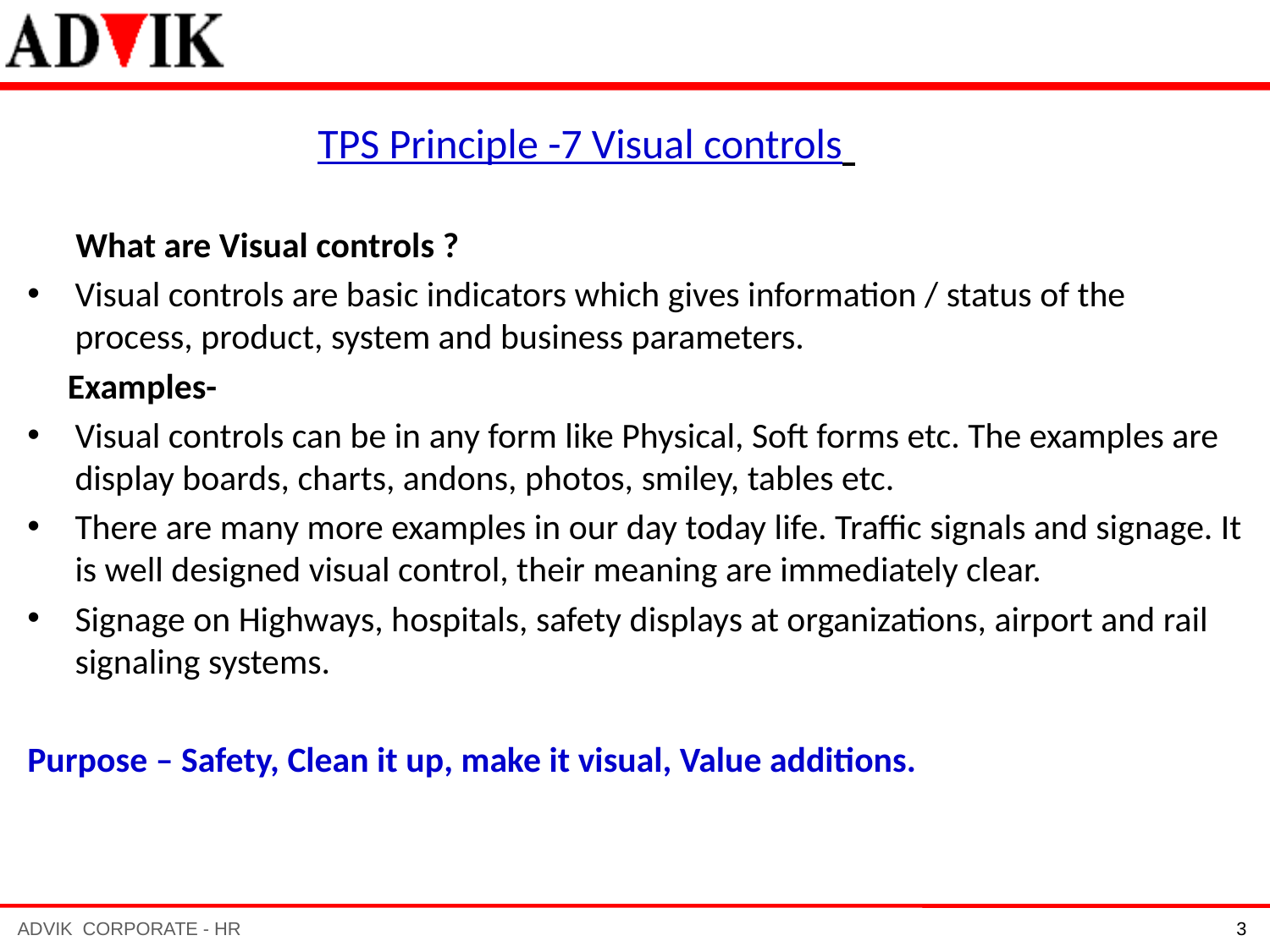

TPS Principle -7 Visual controls
      What are Visual controls ?
Visual controls are basic indicators which gives information / status of the process, product, system and business parameters.
     Examples-
Visual controls can be in any form like Physical, Soft forms etc. The examples are display boards, charts, andons, photos, smiley, tables etc.
There are many more examples in our day today life. Traffic signals and signage. It is well designed visual control, their meaning are immediately clear.
Signage on Highways, hospitals, safety displays at organizations, airport and rail signaling systems.

Purpose – Safety, Clean it up, make it visual, Value additions.

3